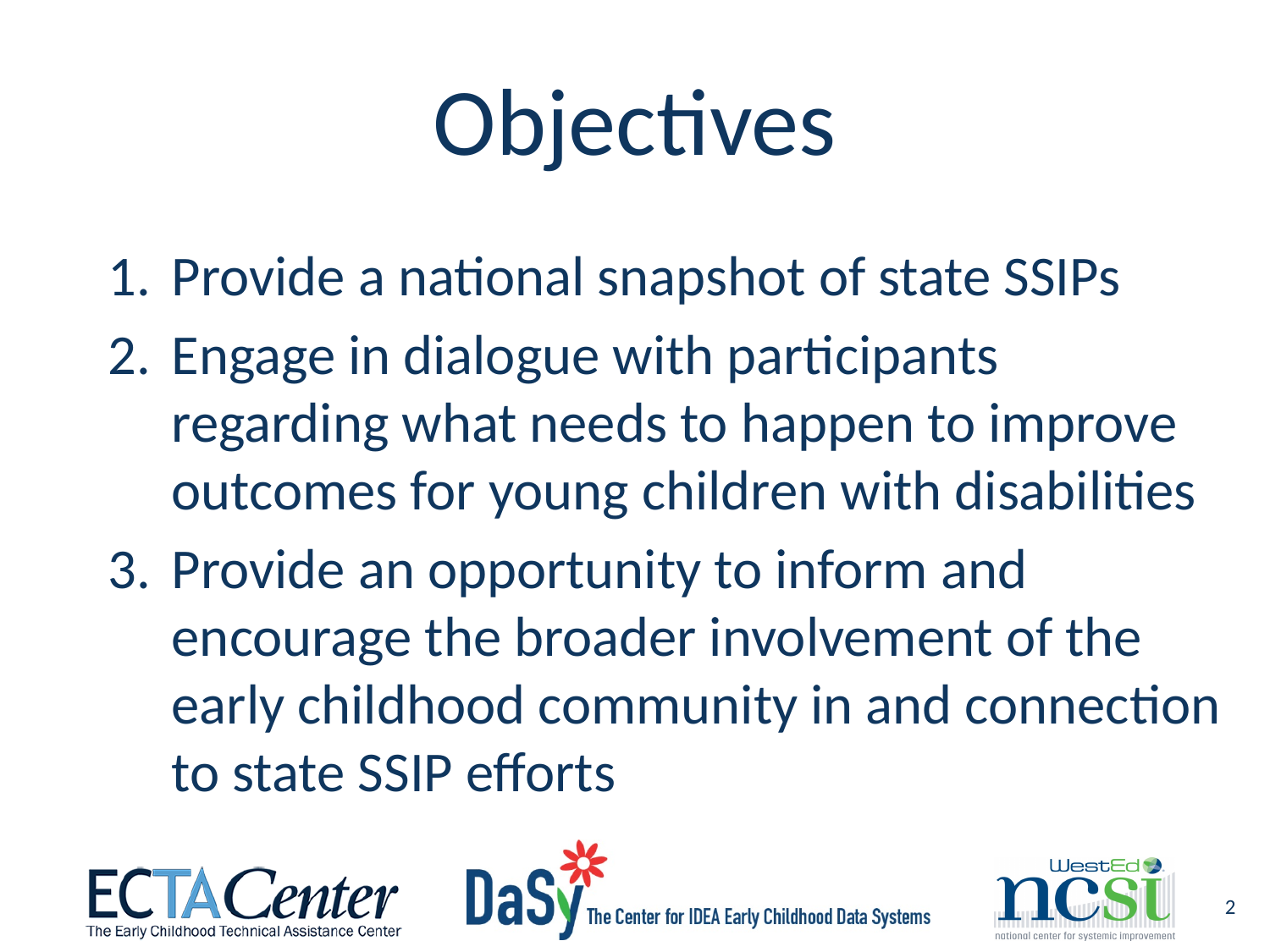

# Objectives
Provide a national snapshot of state SSIPs
Engage in dialogue with participants regarding what needs to happen to improve outcomes for young children with disabilities
Provide an opportunity to inform and encourage the broader involvement of the early childhood community in and connection to state SSIP efforts

2